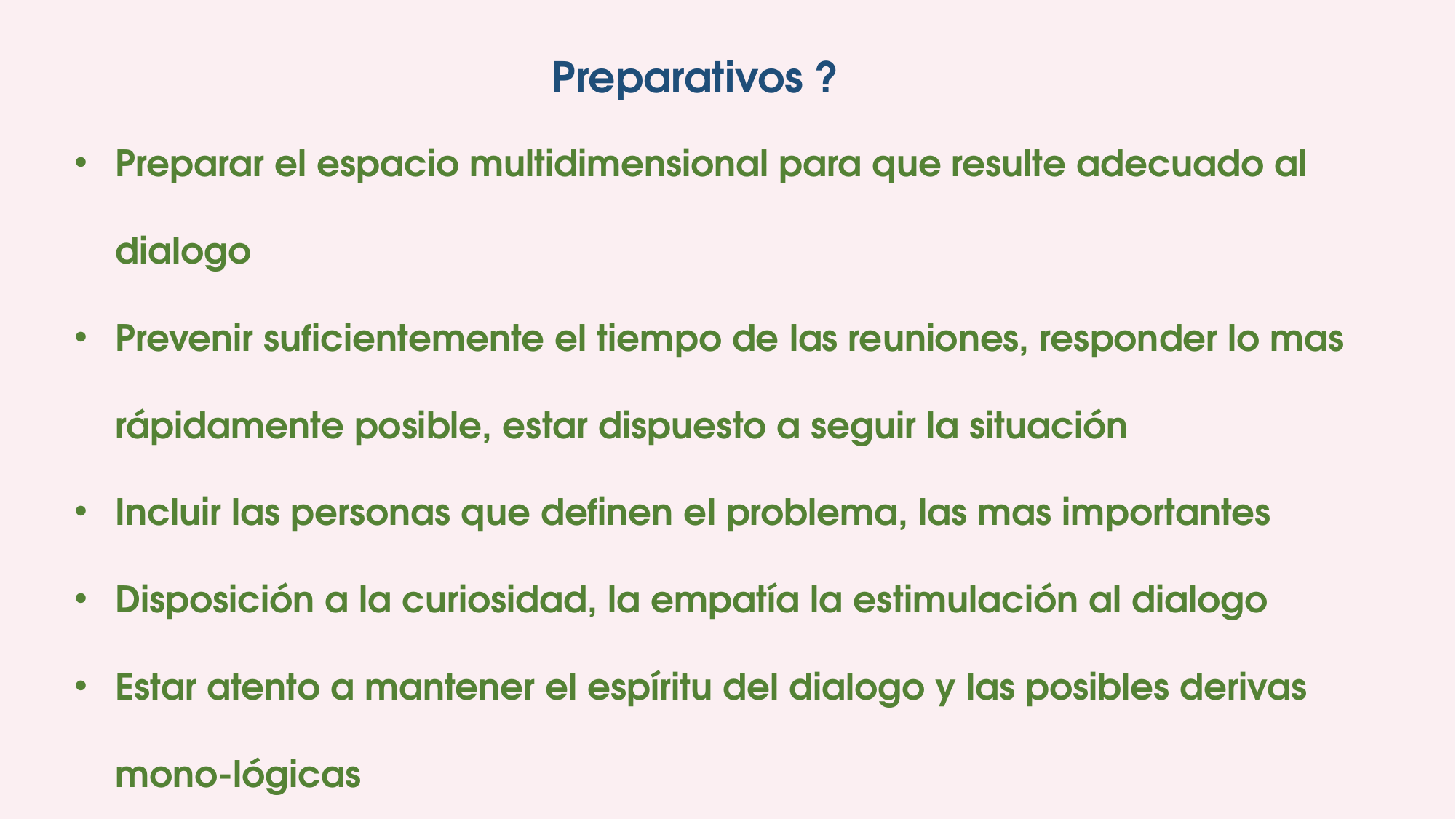

Preparativos ?

Preparar el espacio multidimensional para que resulte adecuado al dialogo
Prevenir suficientemente el tiempo de las reuniones, responder lo mas rápidamente posible, estar dispuesto a seguir la situación
Incluir las personas que definen el problema, las mas importantes
Disposición a la curiosidad, la empatía la estimulación al dialogo
Estar atento a mantener el espíritu del dialogo y las posibles derivas mono-lógicas